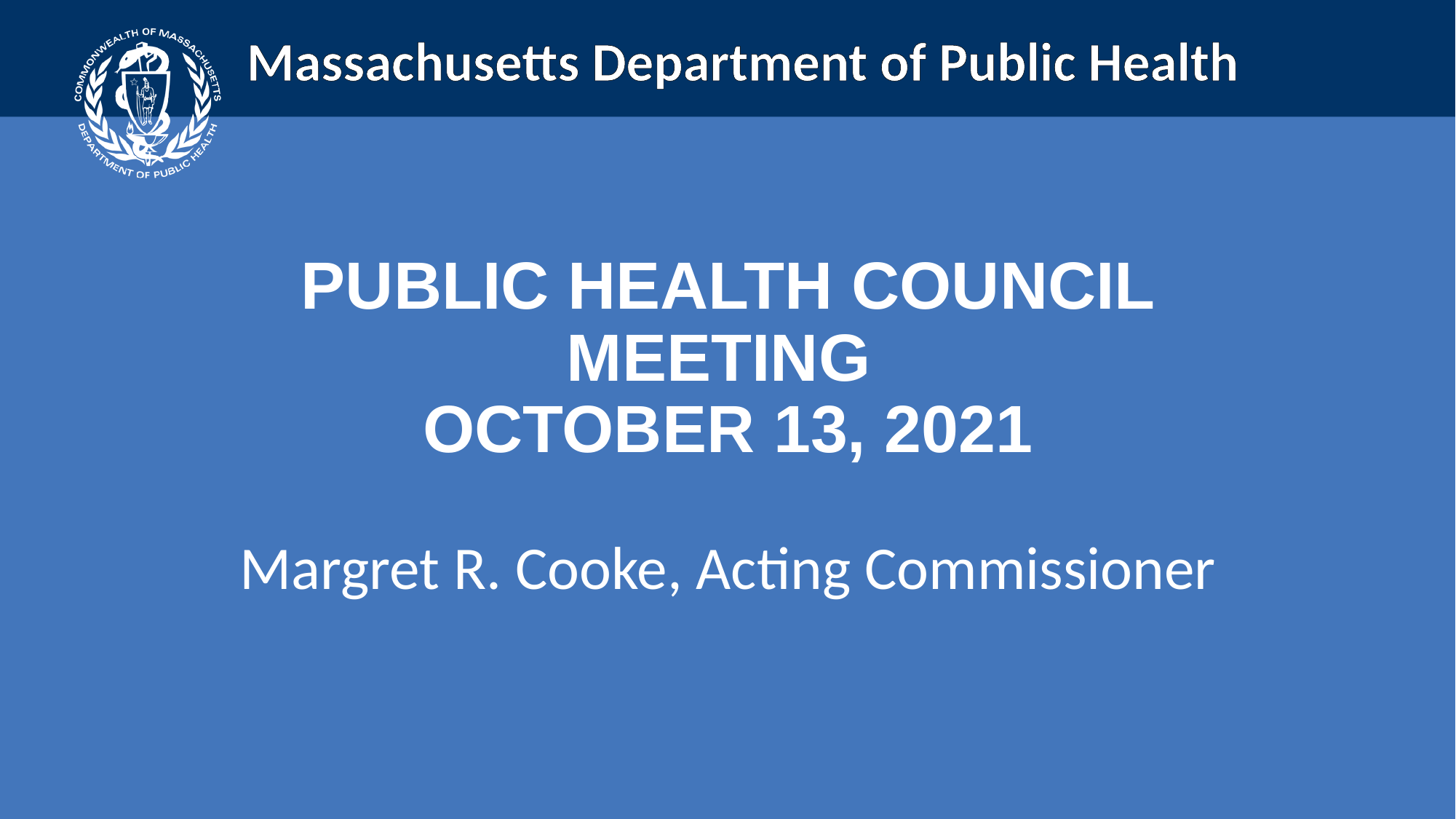

PUBLIC HEALTH COUNCIL meeting
October 13, 2021
Margret R. Cooke, Acting Commissioner